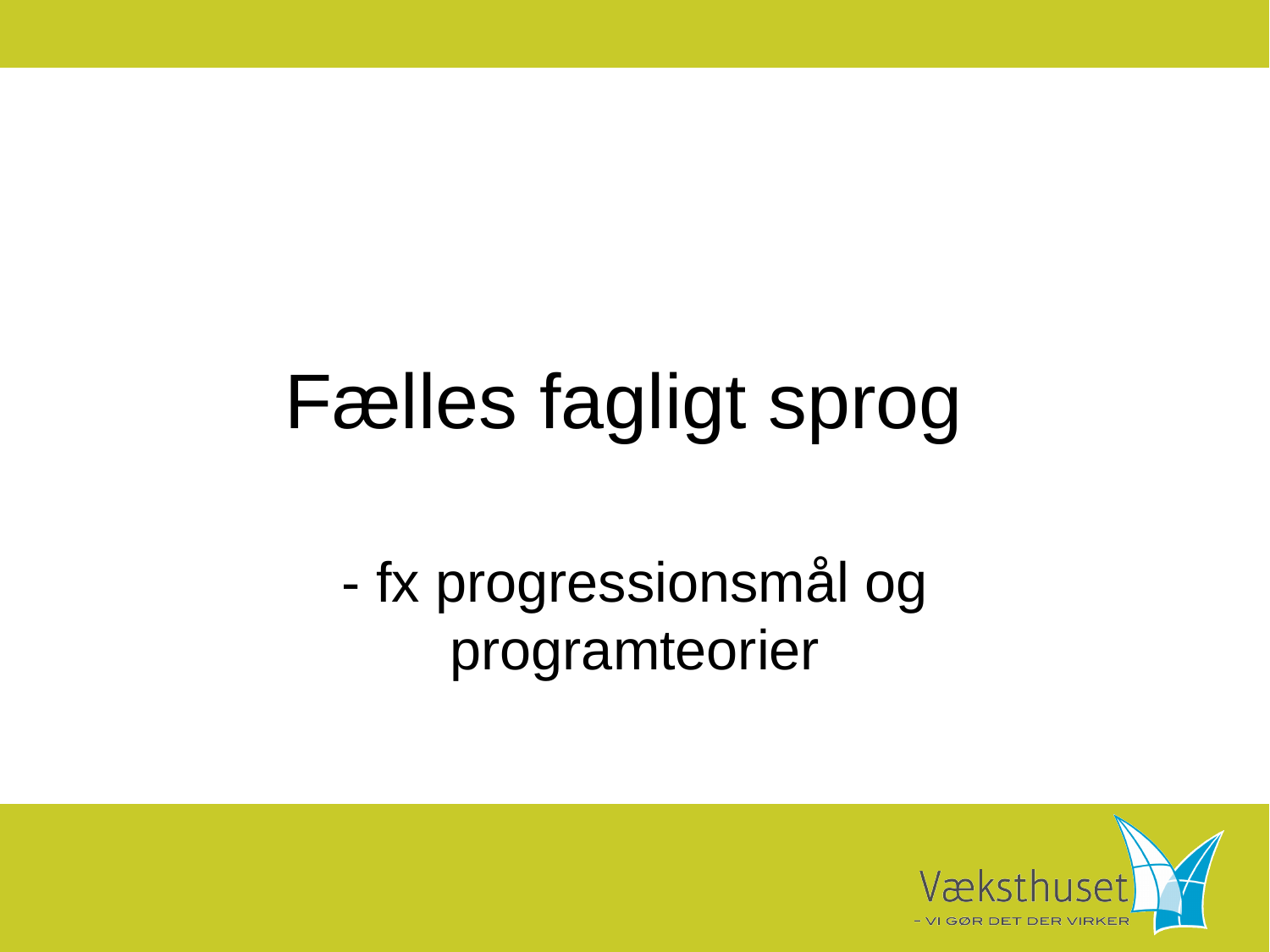

# Fælles fagligt sprog
- fx progressionsmål og programteorier